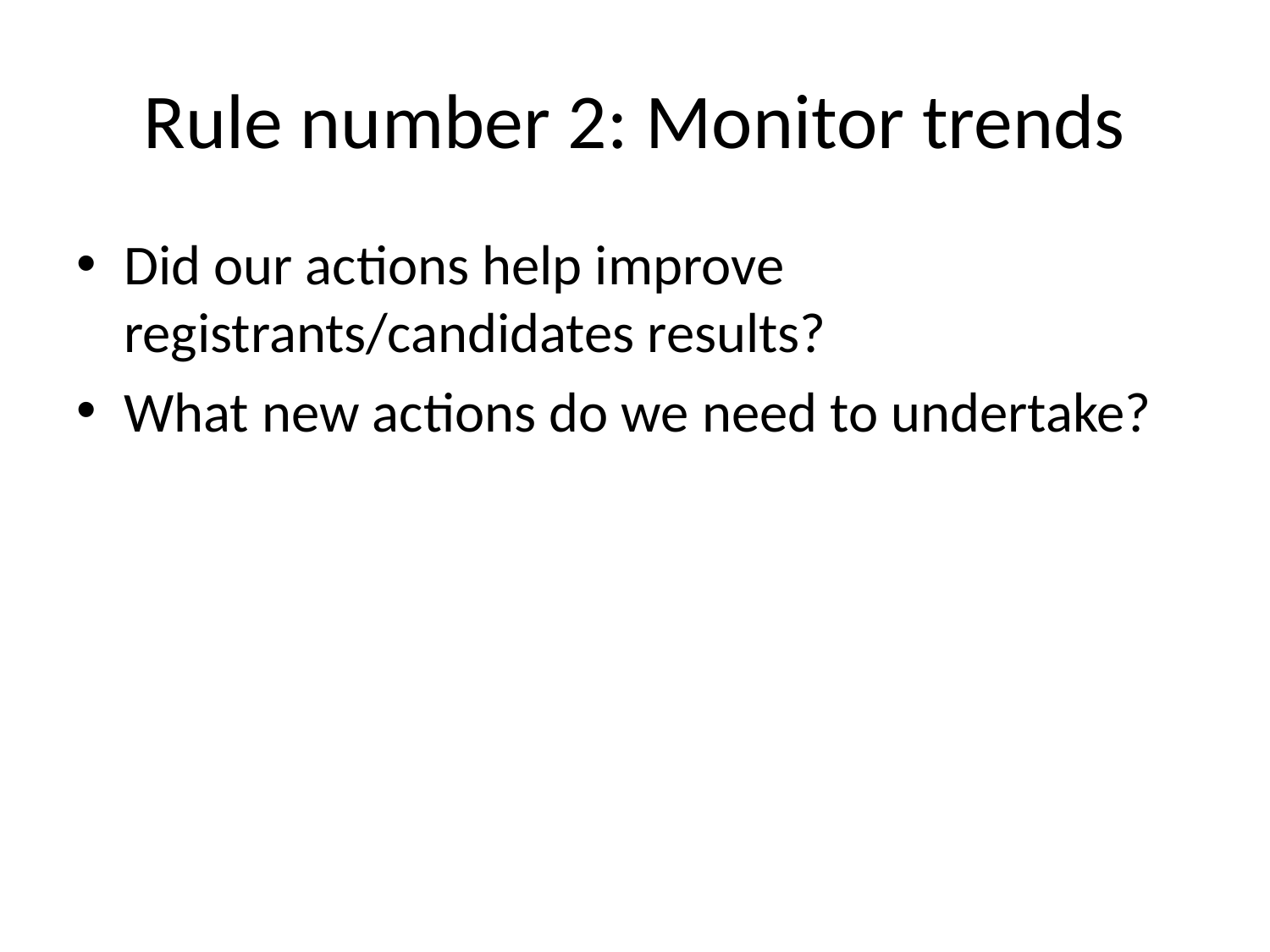

# Rule number 2: Monitor trends
Did our actions help improve registrants/candidates results?
What new actions do we need to undertake?